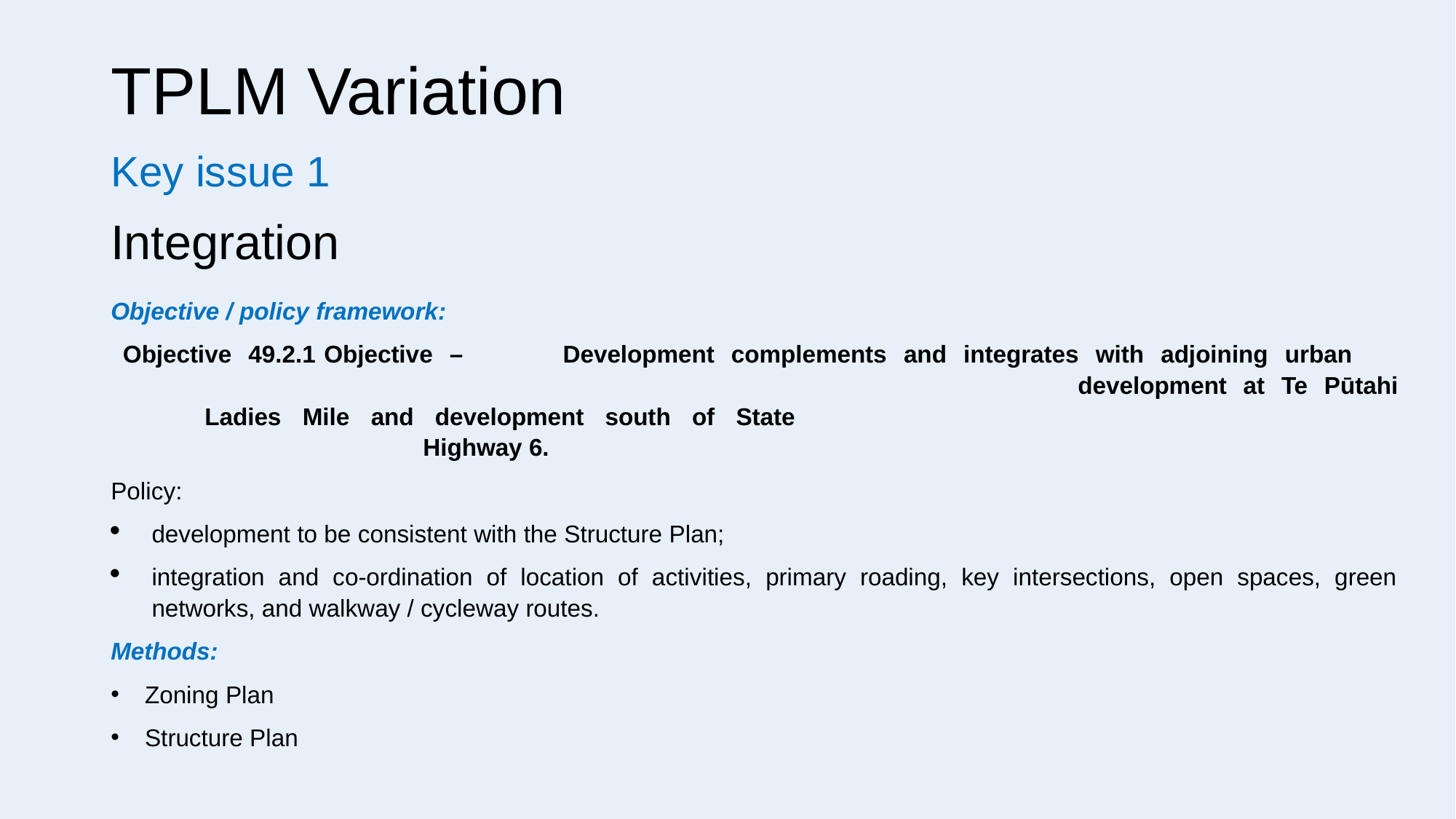

# TPLM Variation
Key issue 1
Integration
Objective / policy framework:
Objective 49.2.1	Objective – 	Development complements and integrates with adjoining urban 									development at Te Pūtahi Ladies Mile and development south of State 								Highway 6.
Policy:
development to be consistent with the Structure Plan;
integration and co-ordination of location of activities, primary roading, key intersections, open spaces, green networks, and walkway / cycleway routes.
Methods:
Zoning Plan
Structure Plan